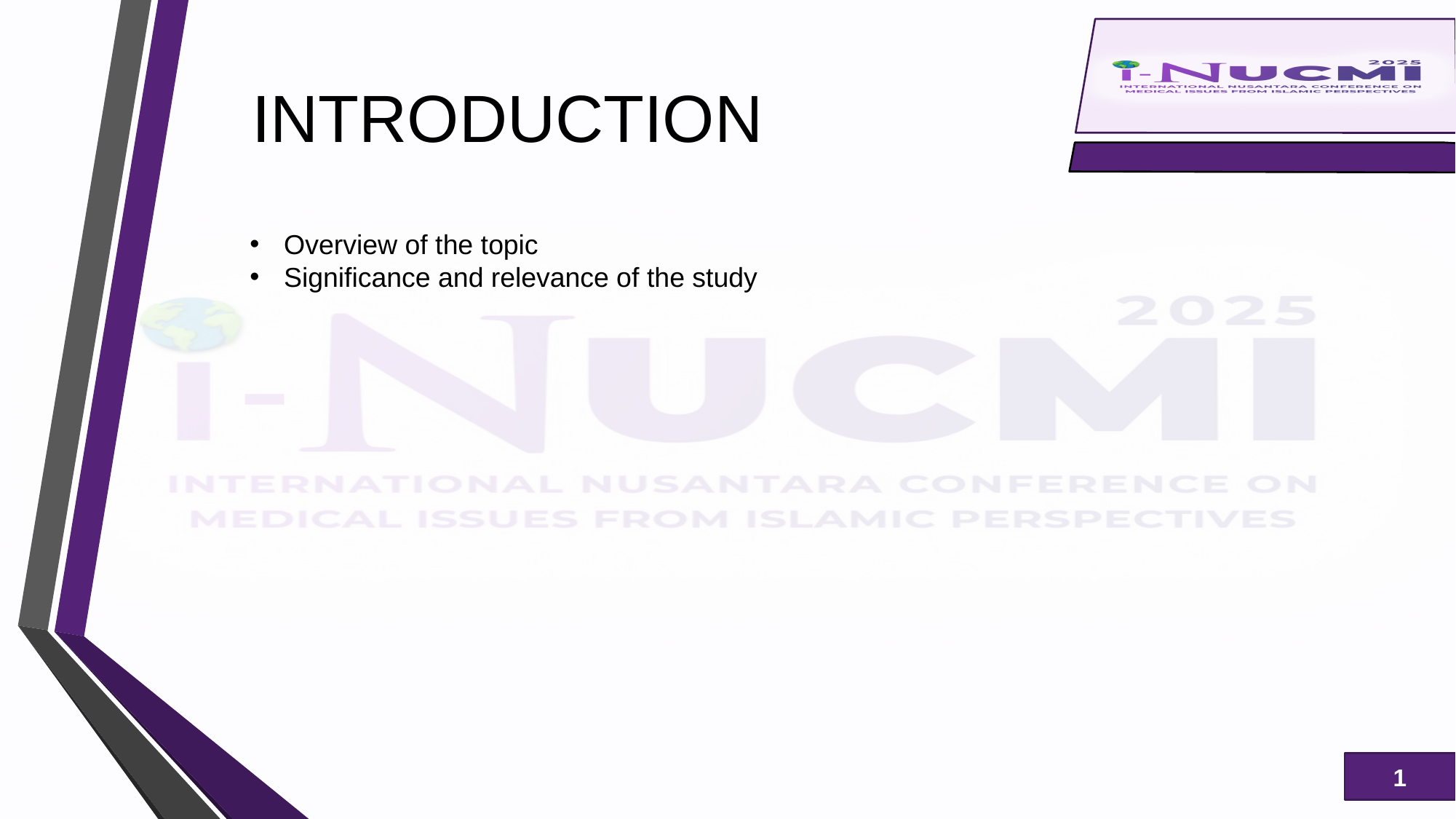

# INTRODUCTION
Overview of the topic
Significance and relevance of the study
1